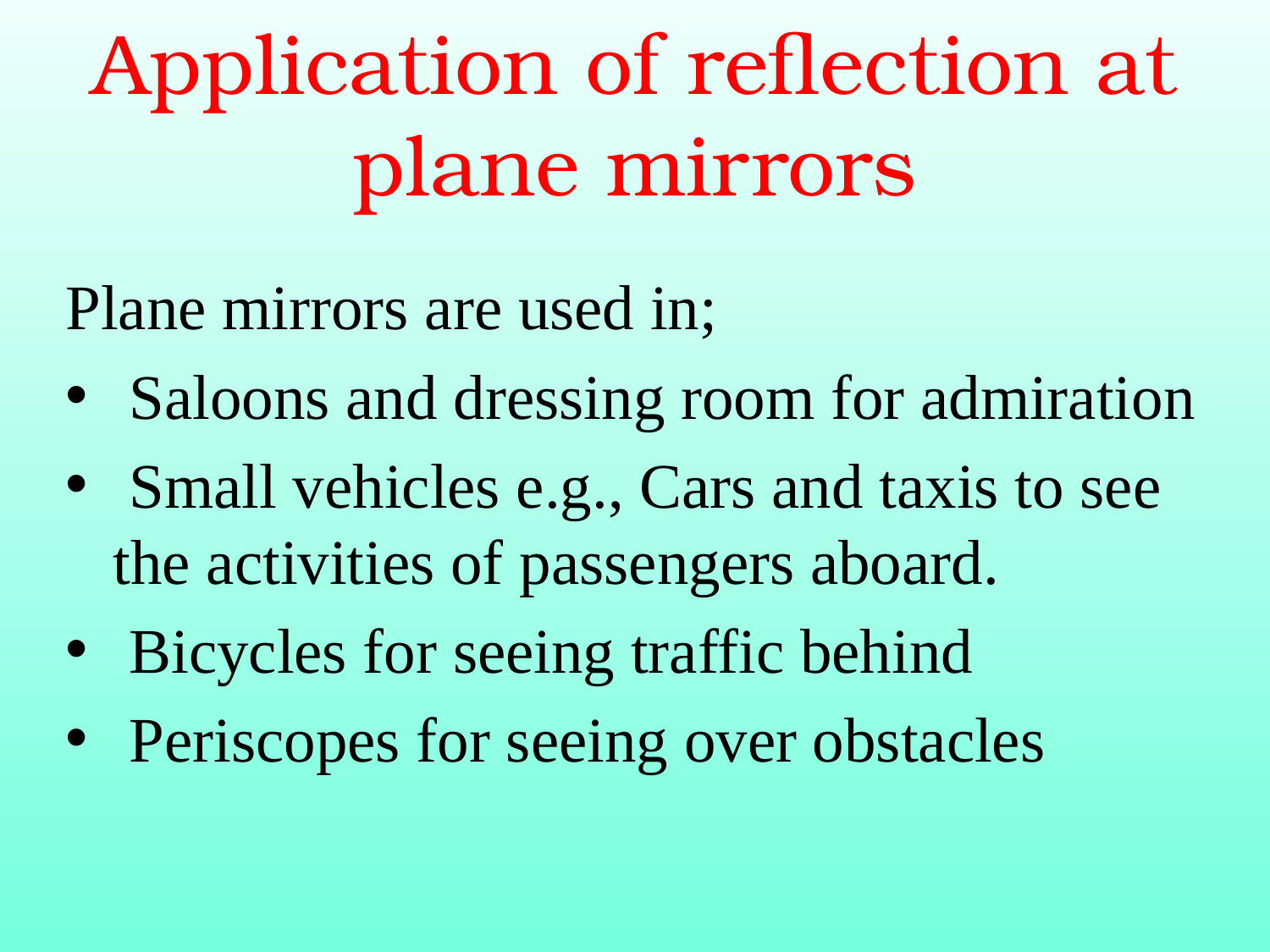

# Application of reflection at plane mirrors

Plane mirrors are used in;
 Saloons and dressing room for admiration
 Small vehicles e.g., Cars and taxis to see the activities of passengers aboard.
 Bicycles for seeing traffic behind
 Periscopes for seeing over obstacles